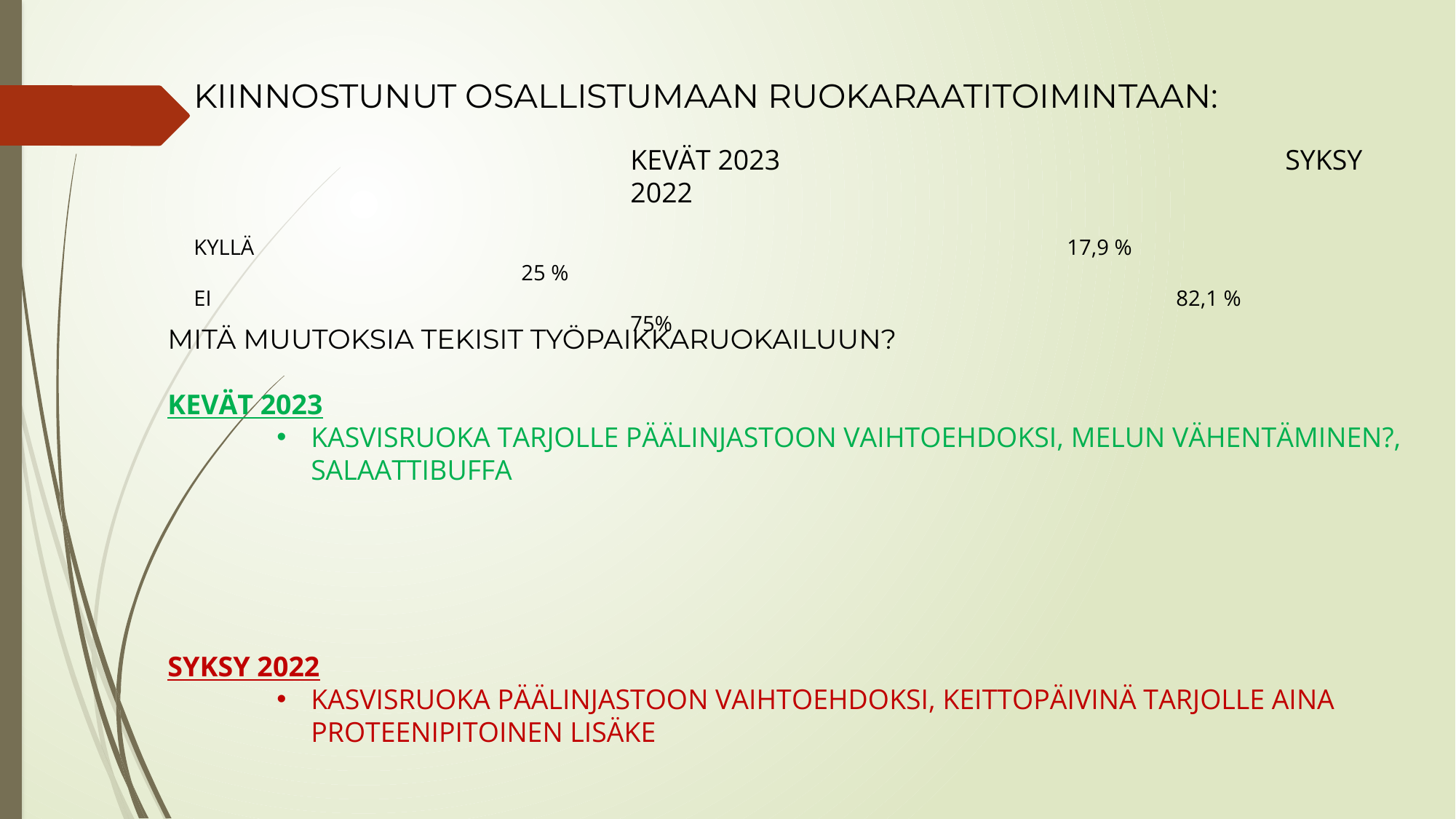

KIINNOSTUNUT OSALLISTUMAAN RUOKARAATITOIMINTAAN:
KEVÄT 2023					SYKSY 2022

KYLLÄ								17,9 %						25 %
EI									82,1 %						75%
MITÄ MUUTOKSIA TEKISIT TYÖPAIKKARUOKAILUUN?

KEVÄT 2023
KASVISRUOKA TARJOLLE PÄÄLINJASTOON VAIHTOEHDOKSI, MELUN VÄHENTÄMINEN?, SALAATTIBUFFA

SYKSY 2022
KASVISRUOKA PÄÄLINJASTOON VAIHTOEHDOKSI, KEITTOPÄIVINÄ TARJOLLE AINA  PROTEENIPITOINEN LISÄKE